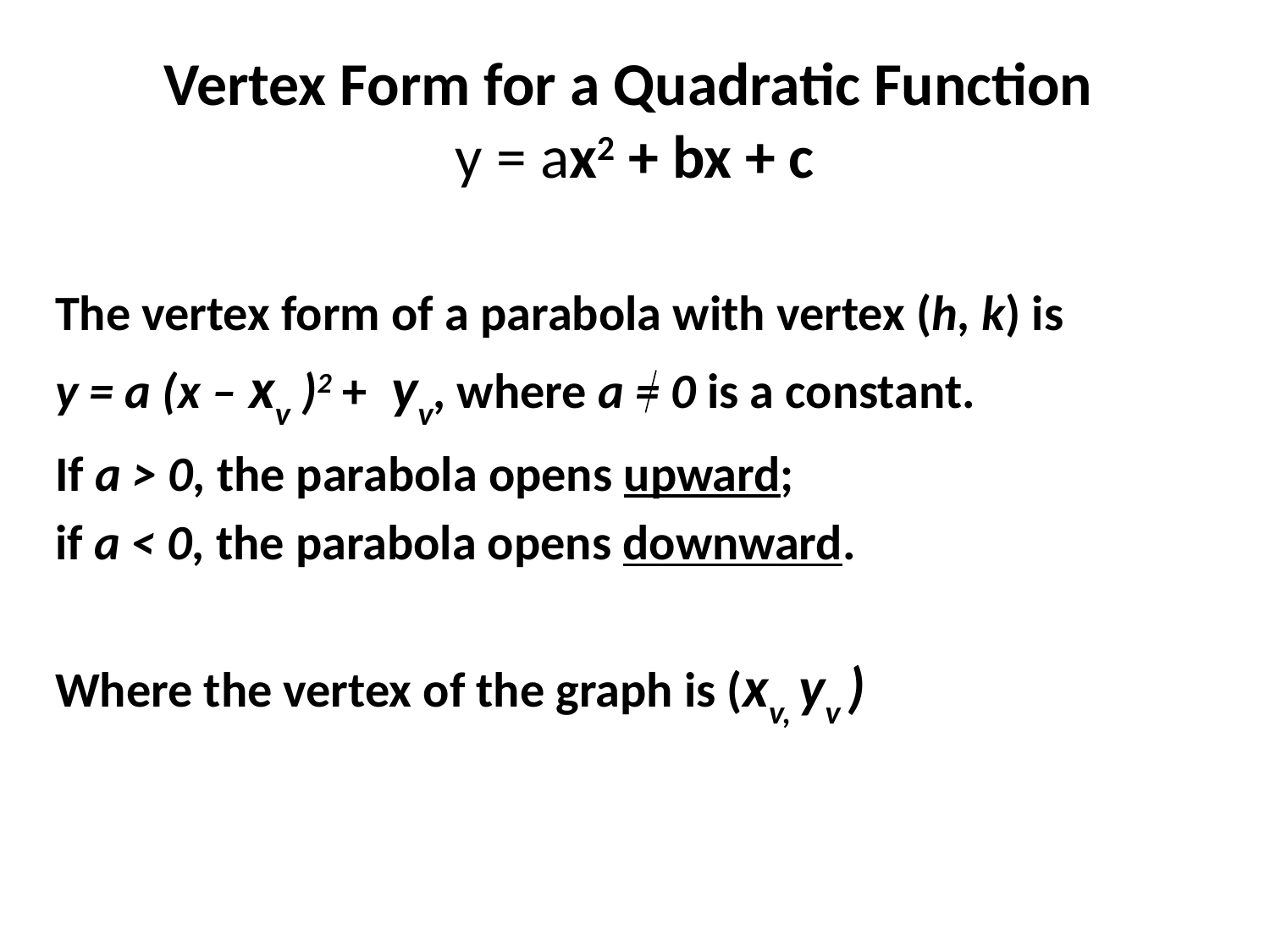

# Vertex Form for a Quadratic Function y = ax2 + bx + c
The vertex form of a parabola with vertex (h, k) is
y = a (x – xv )2 +  yv, where a = 0 is a constant.
If a > 0, the parabola opens upward;
if a < 0, the parabola opens downward.

Where the vertex of the graph is (xv, yv )